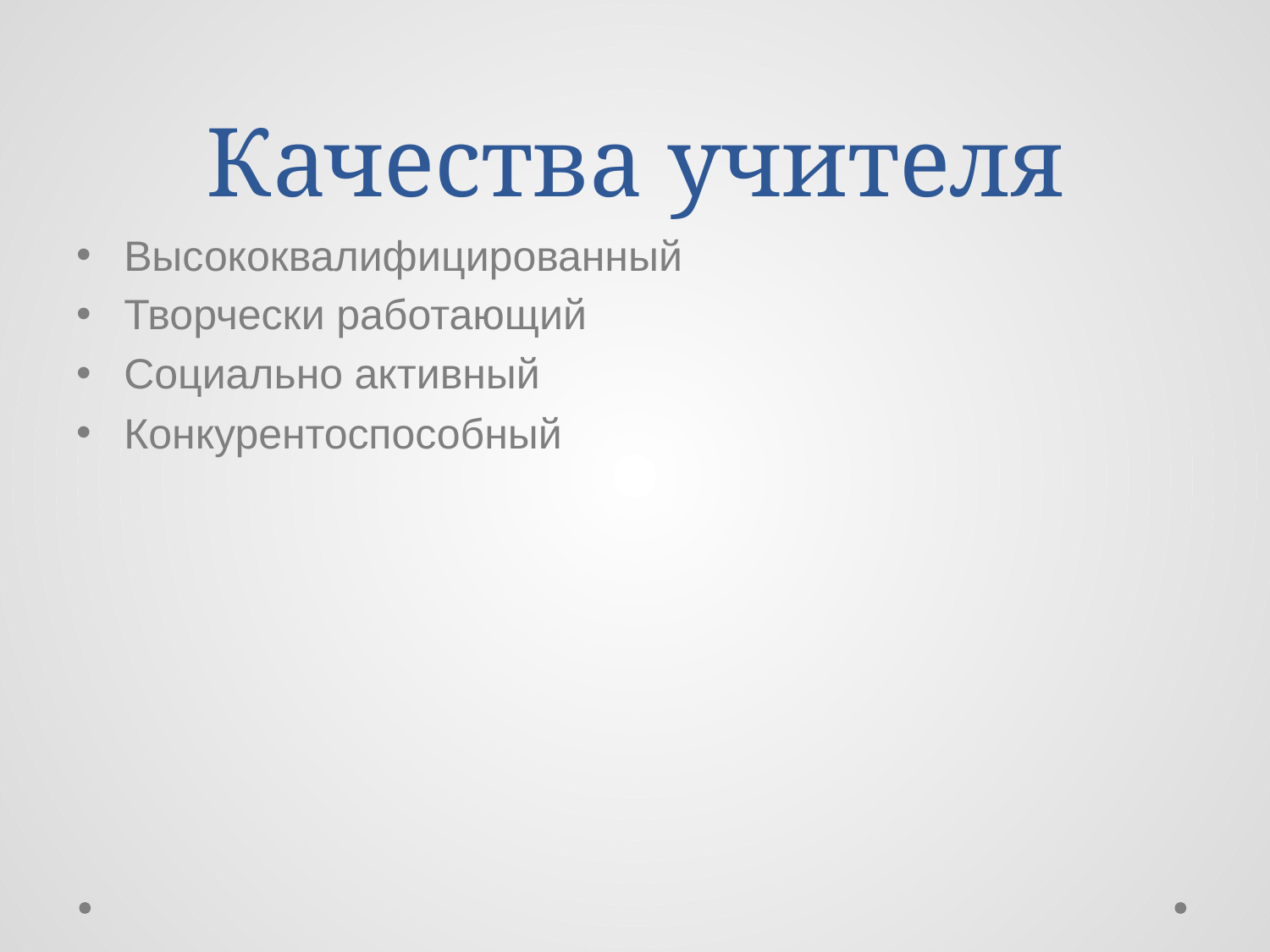

# Качества учителя
Высококвалифицированный
Творчески работающий
Социально активный
Конкурентоспособный